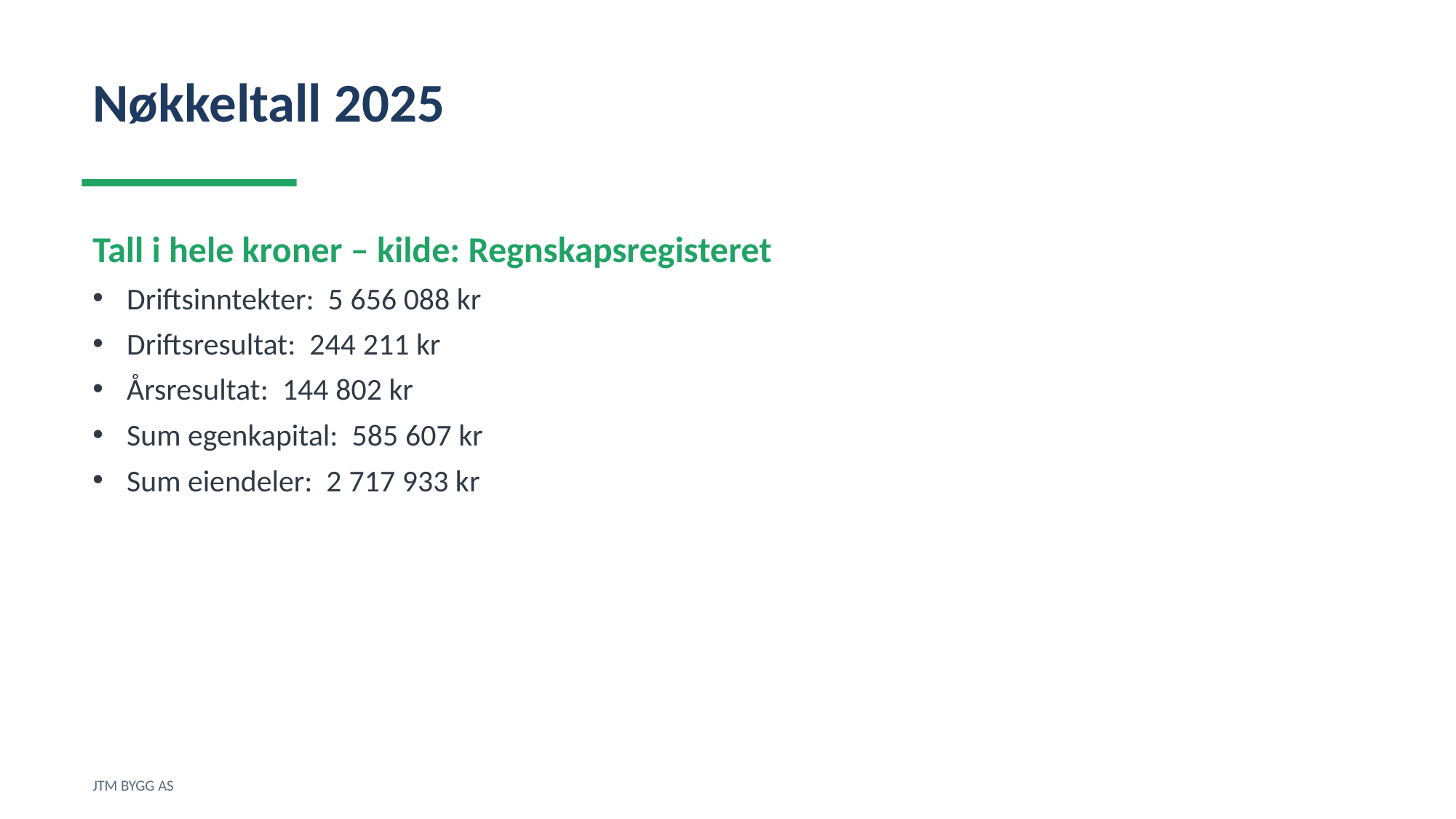

Nøkkeltall 2025

Tall i hele kroner – kilde: Regnskapsregisteret
Driftsinntekter:  5 656 088 kr
Driftsresultat:  244 211 kr
Årsresultat:  144 802 kr
Sum egenkapital:  585 607 kr
Sum eiendeler:  2 717 933 kr
JTM BYGG AS